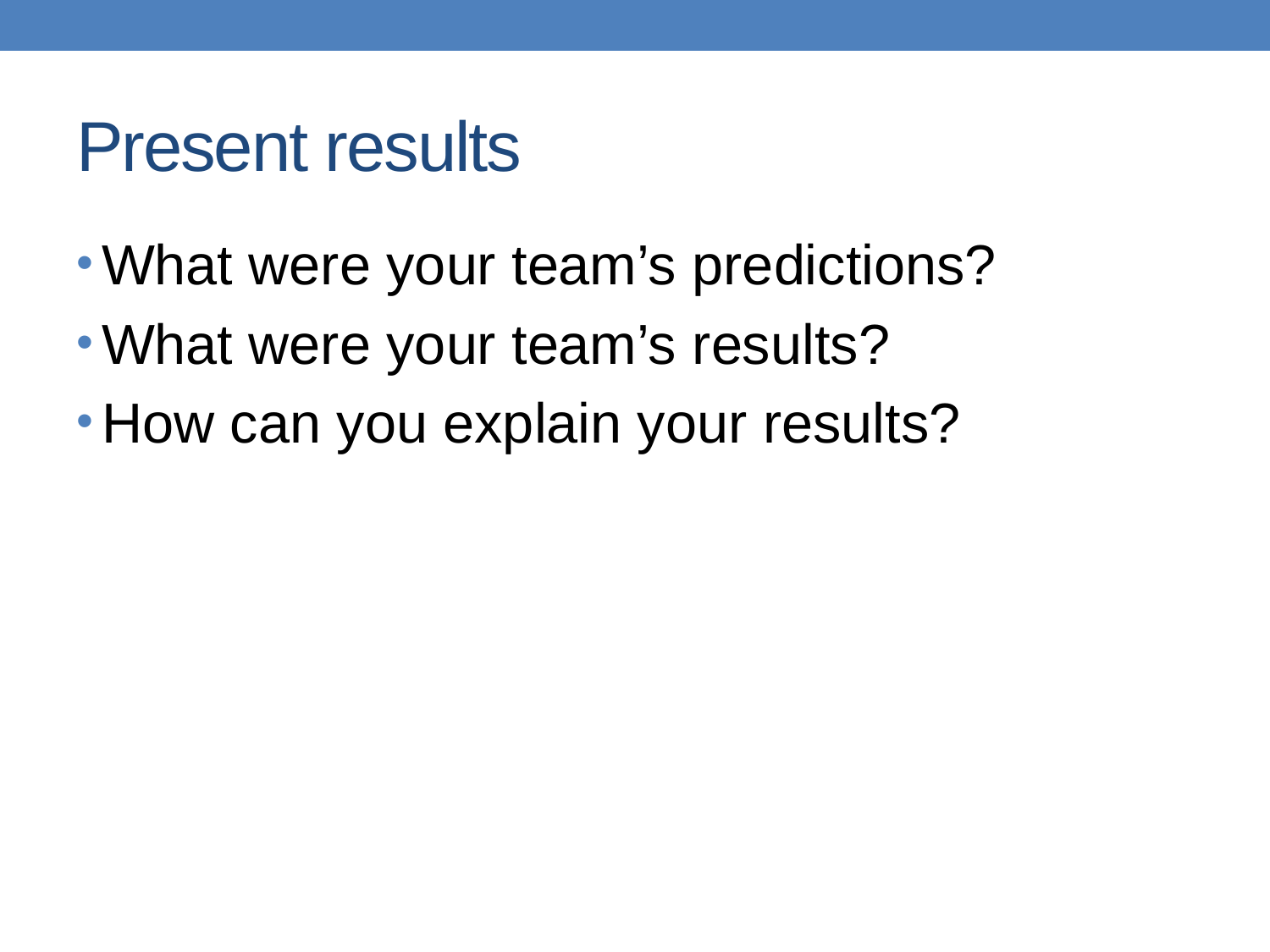

# Present results
What were your team’s predictions?
What were your team’s results?
How can you explain your results?